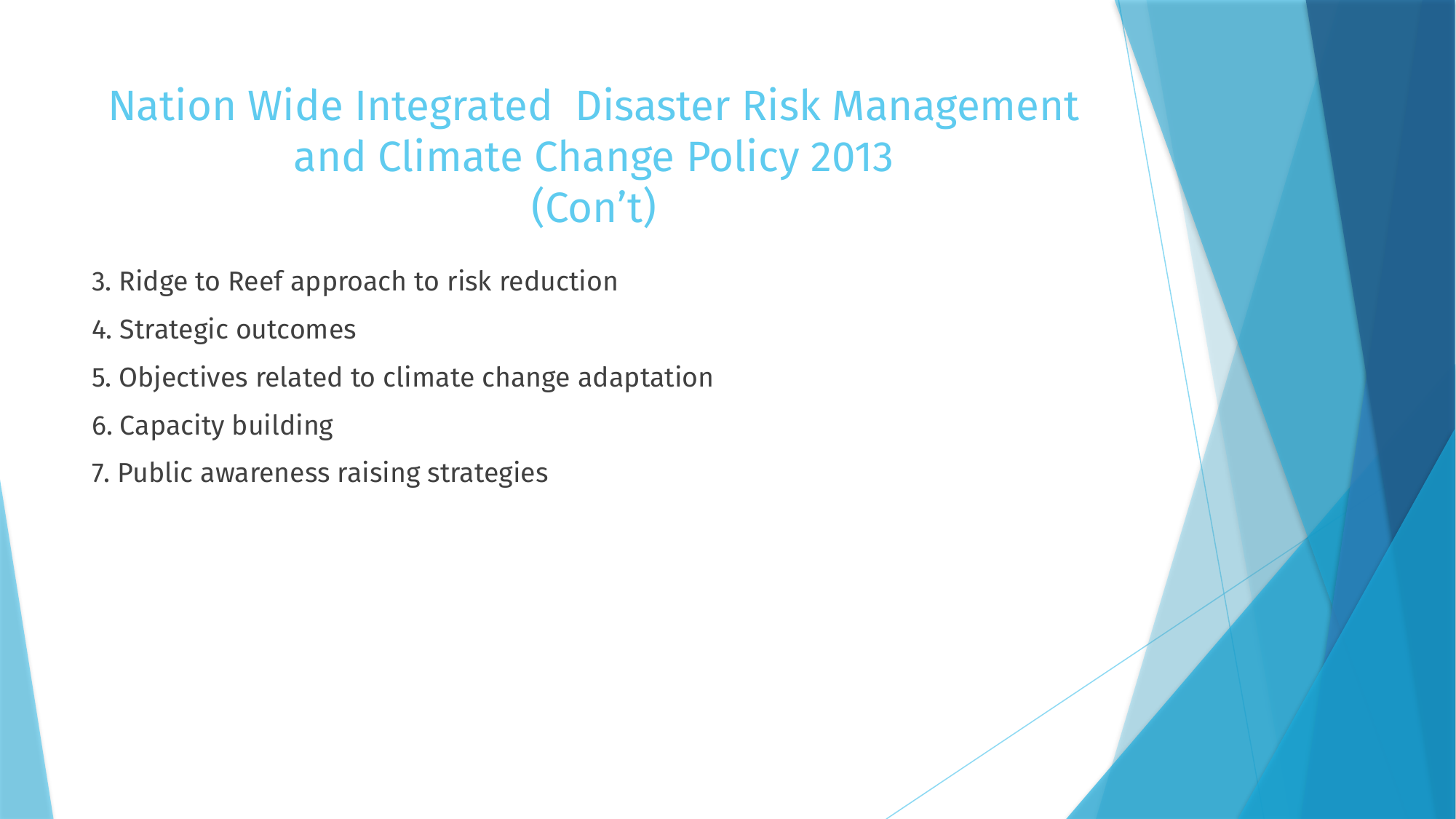

# Nation Wide Integrated  Disaster Risk Management and Climate Change Policy 2013 (Con’t)
3. Ridge to Reef approach to risk reduction
4. Strategic outcomes
5. Objectives related to climate change adaptation
6. Capacity building
7. Public awareness raising strategies